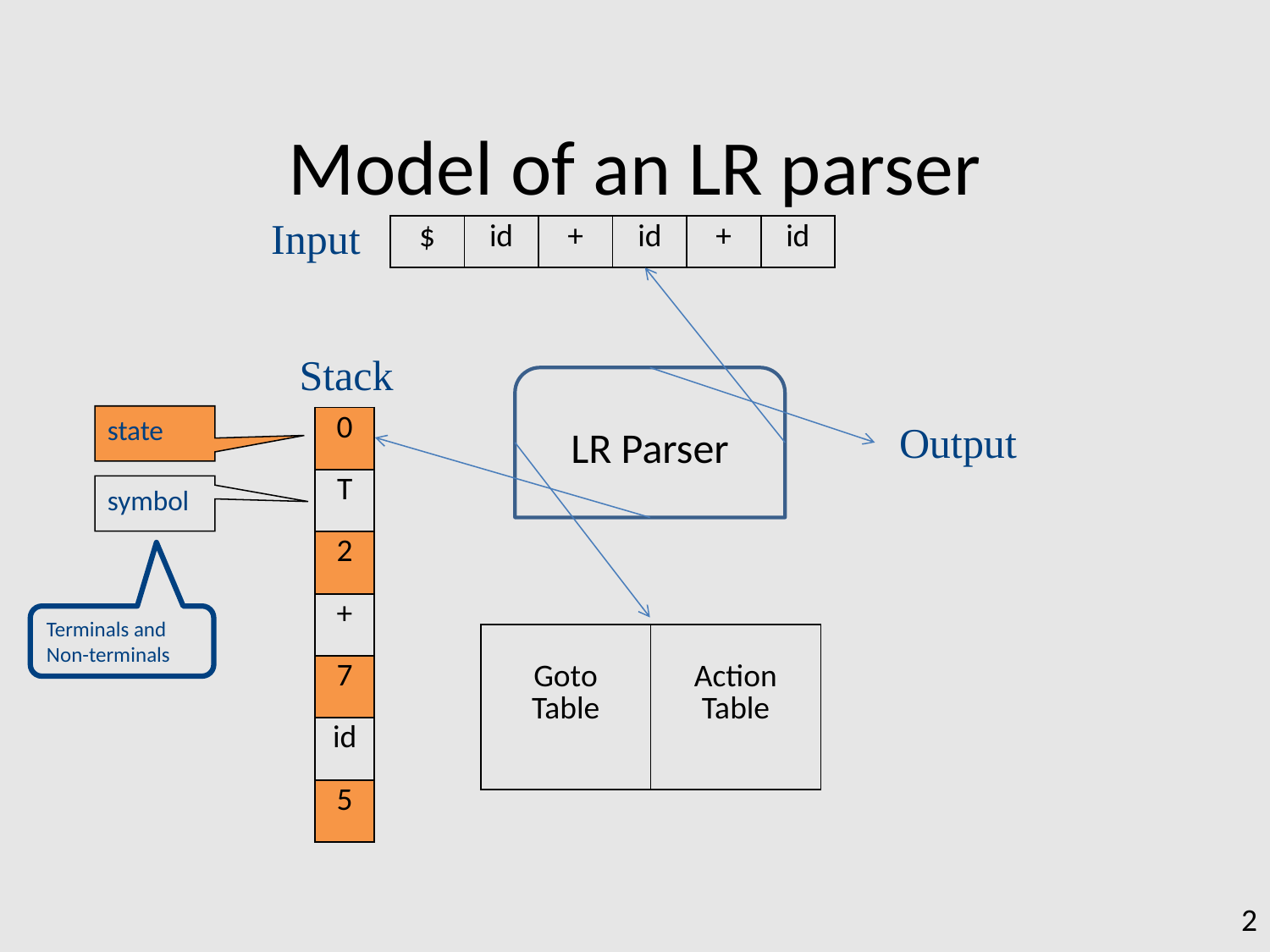

# Model of an LR parser
Input
| $ | id | + | id | + | id |
| --- | --- | --- | --- | --- | --- |
Stack
LR Parser
state
| 0 |
| --- |
| T |
| 2 |
| + |
| 7 |
| id |
| 5 |
Output
symbol
Terminals and Non-terminals
| Goto Table | Action Table |
| --- | --- |
2